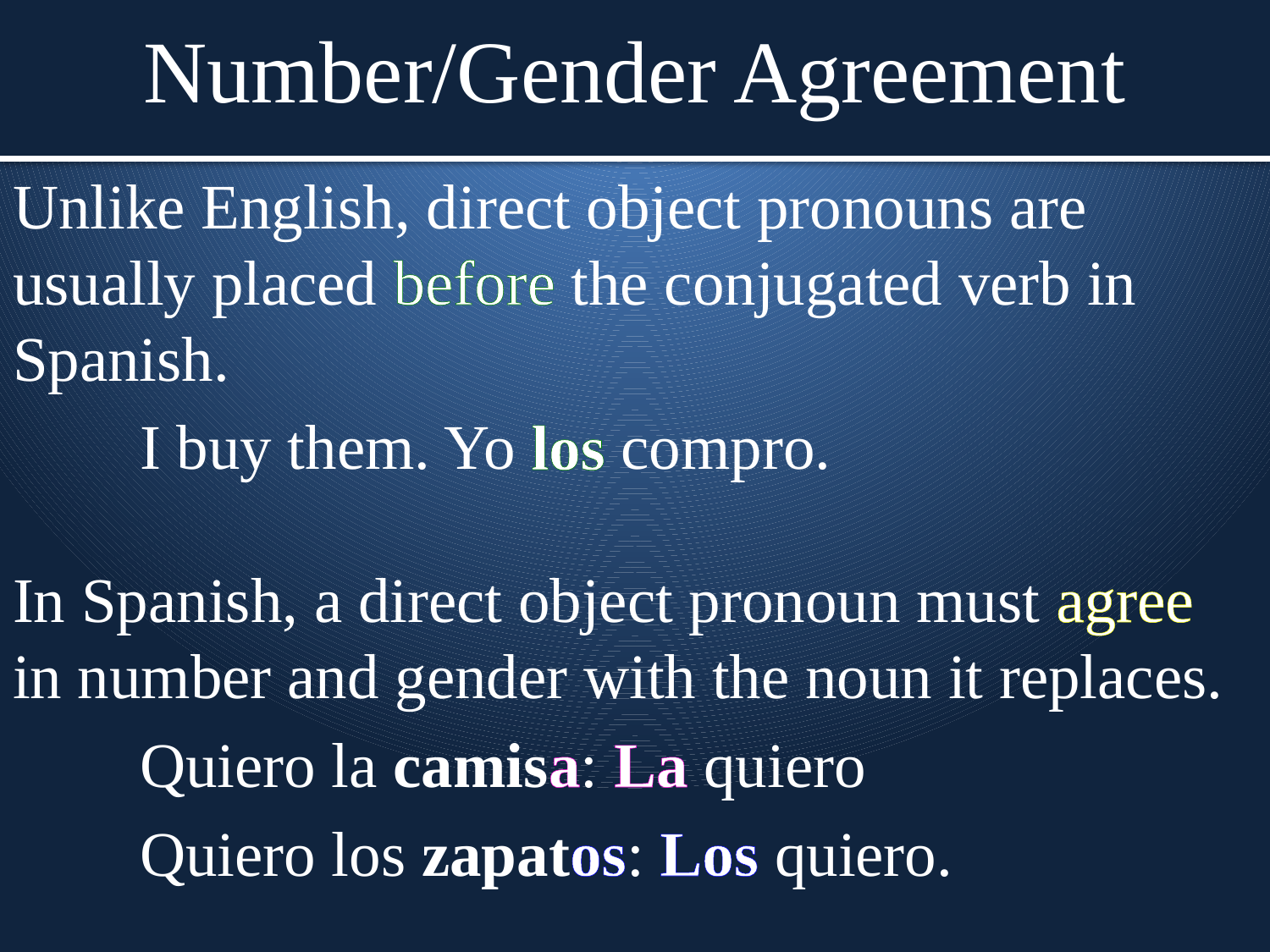

Number/Gender Agreement
Unlike English, direct object pronouns are usually placed before the conjugated verb in Spanish.
	I buy them. Yo los compro.
In Spanish, a direct object pronoun must agree in number and gender with the noun it replaces.
	Quiero la camisa: La quiero
	Quiero los zapatos: Los quiero.